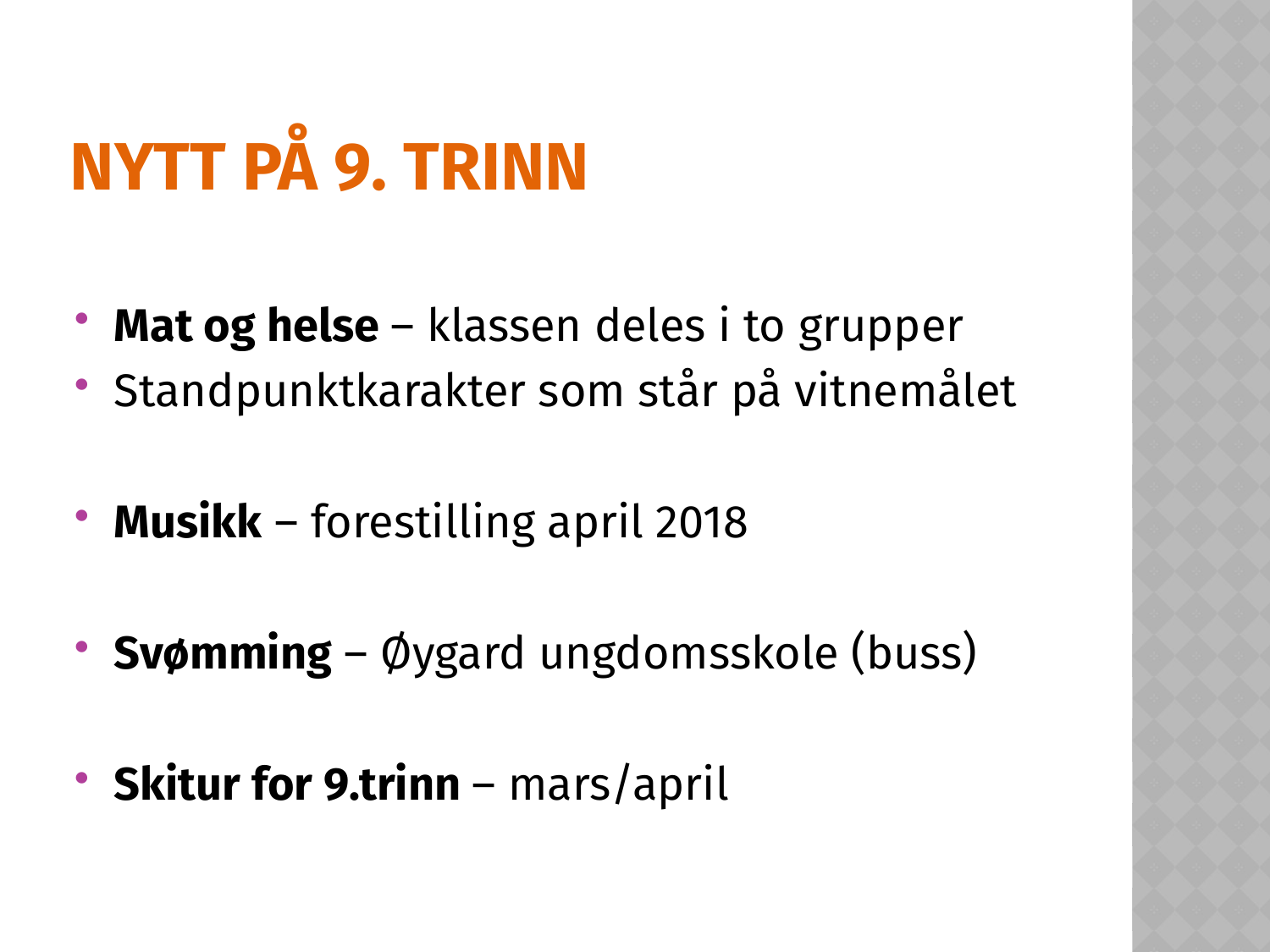

# NYtt på 9. trinn

Mat og helse – klassen deles i to grupper
Standpunktkarakter som står på vitnemålet

Musikk – forestilling april 2018

Svømming – Øygard ungdomsskole (buss)

Skitur for 9.trinn – mars/april